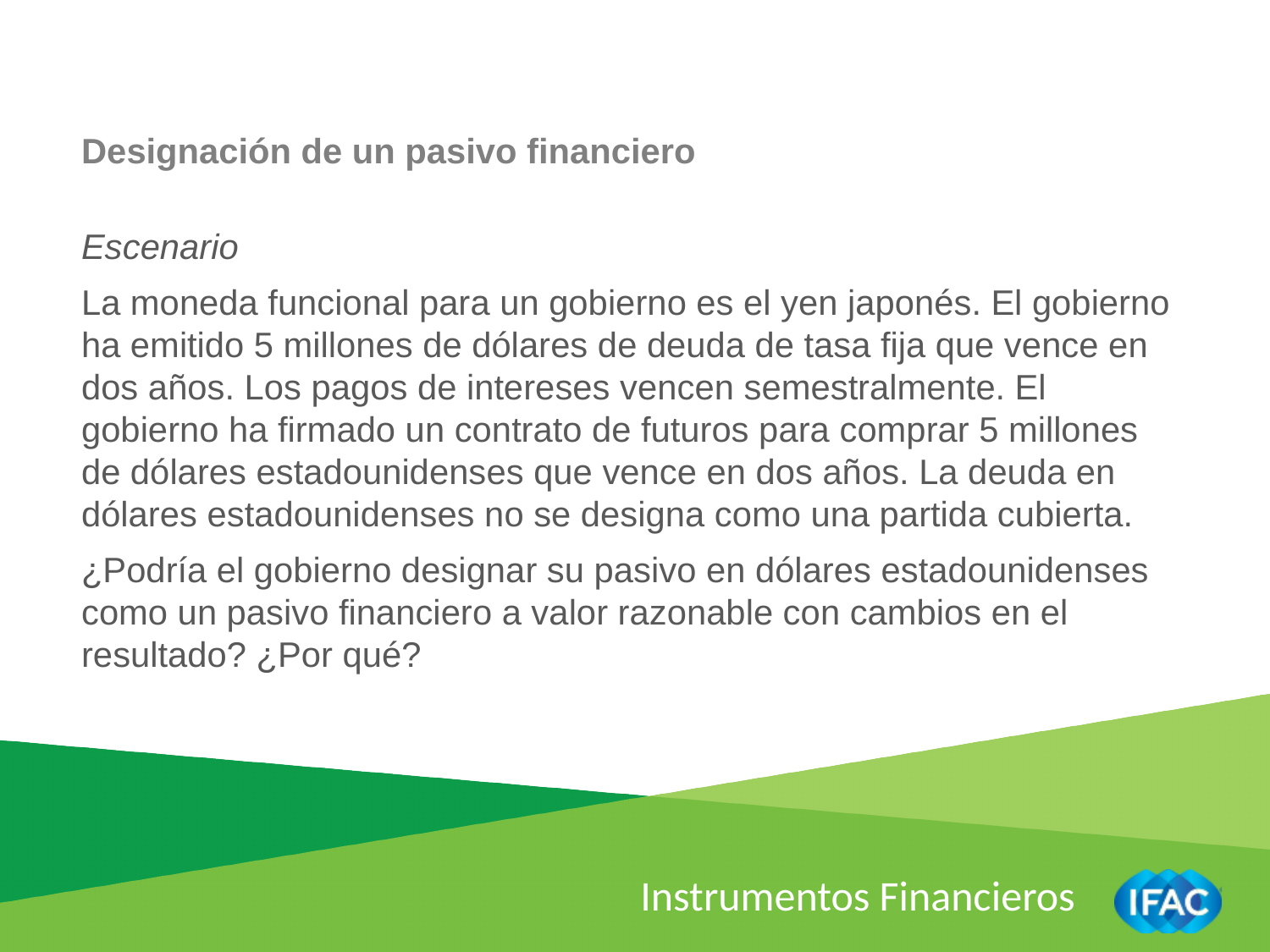

Designación de un pasivo financiero

Escenario
La moneda funcional para un gobierno es el yen japonés. El gobierno ha emitido 5 millones de dólares de deuda de tasa fija que vence en dos años. Los pagos de intereses vencen semestralmente. El gobierno ha firmado un contrato de futuros para comprar 5 millones de dólares estadounidenses que vence en dos años. La deuda en dólares estadounidenses no se designa como una partida cubierta.
¿Podría el gobierno designar su pasivo en dólares estadounidenses como un pasivo financiero a valor razonable con cambios en el resultado? ¿Por qué?

Instrumentos Financieros